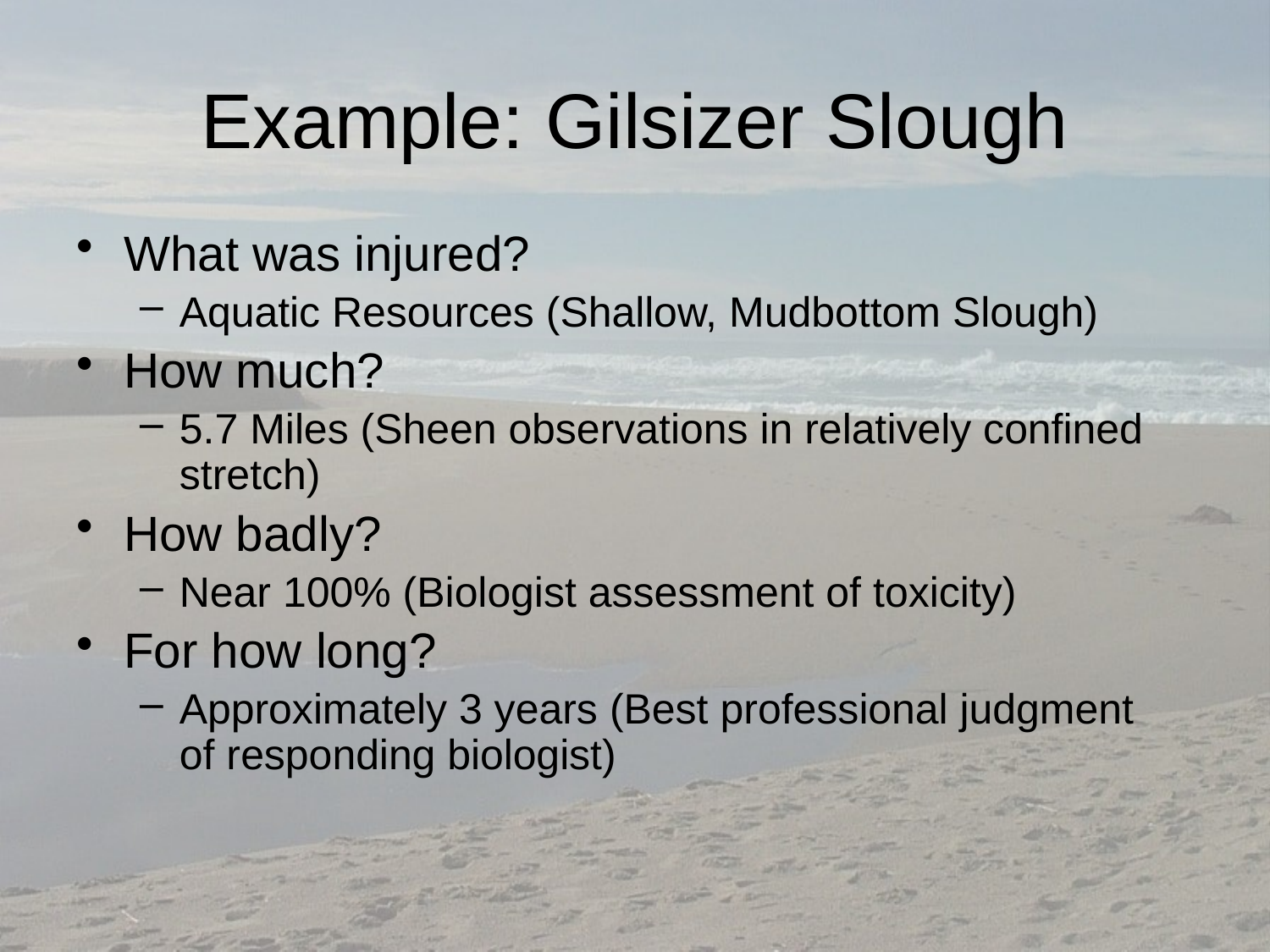

# Example: Gilsizer Slough
What was injured?
Aquatic Resources (Shallow, Mudbottom Slough)
How much?
5.7 Miles (Sheen observations in relatively confined stretch)
How badly?
Near 100% (Biologist assessment of toxicity)
For how long?
Approximately 3 years (Best professional judgment of responding biologist)